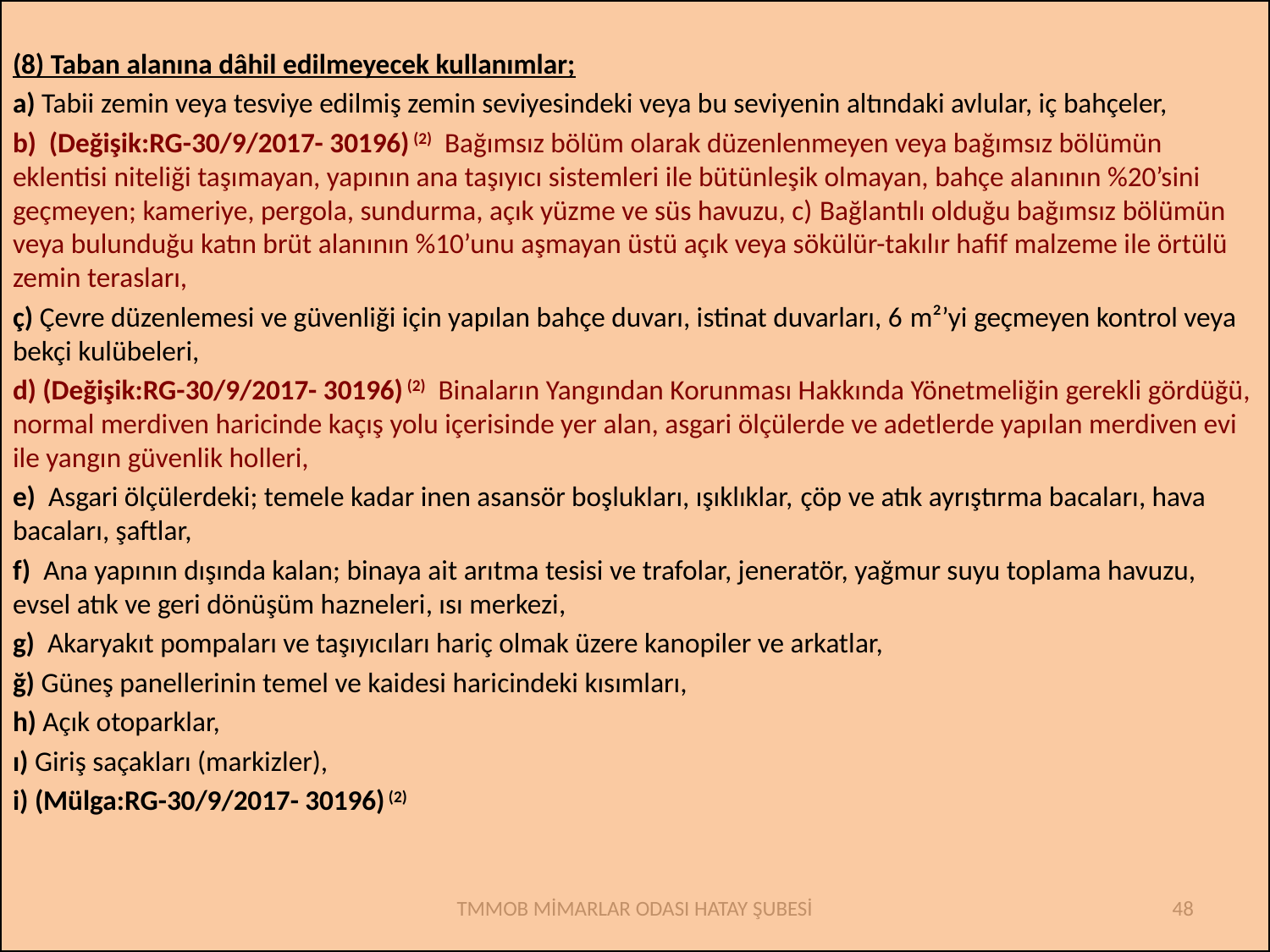

(8) Taban alanına dâhil edilmeyecek kullanımlar;
a) Tabii zemin veya tesviye edilmiş zemin seviyesindeki veya bu seviyenin altındaki avlular, iç bahçeler,
b)  (Değişik:RG-30/9/2017- 30196) (2)  Bağımsız bölüm olarak düzenlenmeyen veya bağımsız bölümün eklentisi niteliği taşımayan, yapının ana taşıyıcı sistemleri ile bütünleşik olmayan, bahçe alanının %20’sini geçmeyen; kameriye, pergola, sundurma, açık yüzme ve süs havuzu, c) Bağlantılı olduğu bağımsız bölümün veya bulunduğu katın brüt alanının %10’unu aşmayan üstü açık veya sökülür-takılır hafif malzeme ile örtülü zemin terasları,
ç) Çevre düzenlemesi ve güvenliği için yapılan bahçe duvarı, istinat duvarları, 6 m²’yi geçmeyen kontrol veya bekçi kulübeleri,
d) (Değişik:RG-30/9/2017- 30196) (2)  Binaların Yangından Korunması Hakkında Yönetmeliğin gerekli gördüğü, normal merdiven haricinde kaçış yolu içerisinde yer alan, asgari ölçülerde ve adetlerde yapılan merdiven evi ile yangın güvenlik holleri,
e)  Asgari ölçülerdeki; temele kadar inen asansör boşlukları, ışıklıklar, çöp ve atık ayrıştırma bacaları, hava bacaları, şaftlar,
f)  Ana yapının dışında kalan; binaya ait arıtma tesisi ve trafolar, jeneratör, yağmur suyu toplama havuzu, evsel atık ve geri dönüşüm hazneleri, ısı merkezi,
g)  Akaryakıt pompaları ve taşıyıcıları hariç olmak üzere kanopiler ve arkatlar,
ğ) Güneş panellerinin temel ve kaidesi haricindeki kısımları,
h) Açık otoparklar,
ı) Giriş saçakları (markizler),
i) (Mülga:RG-30/9/2017- 30196) (2)
TMMOB MİMARLAR ODASI HATAY ŞUBESİ
48